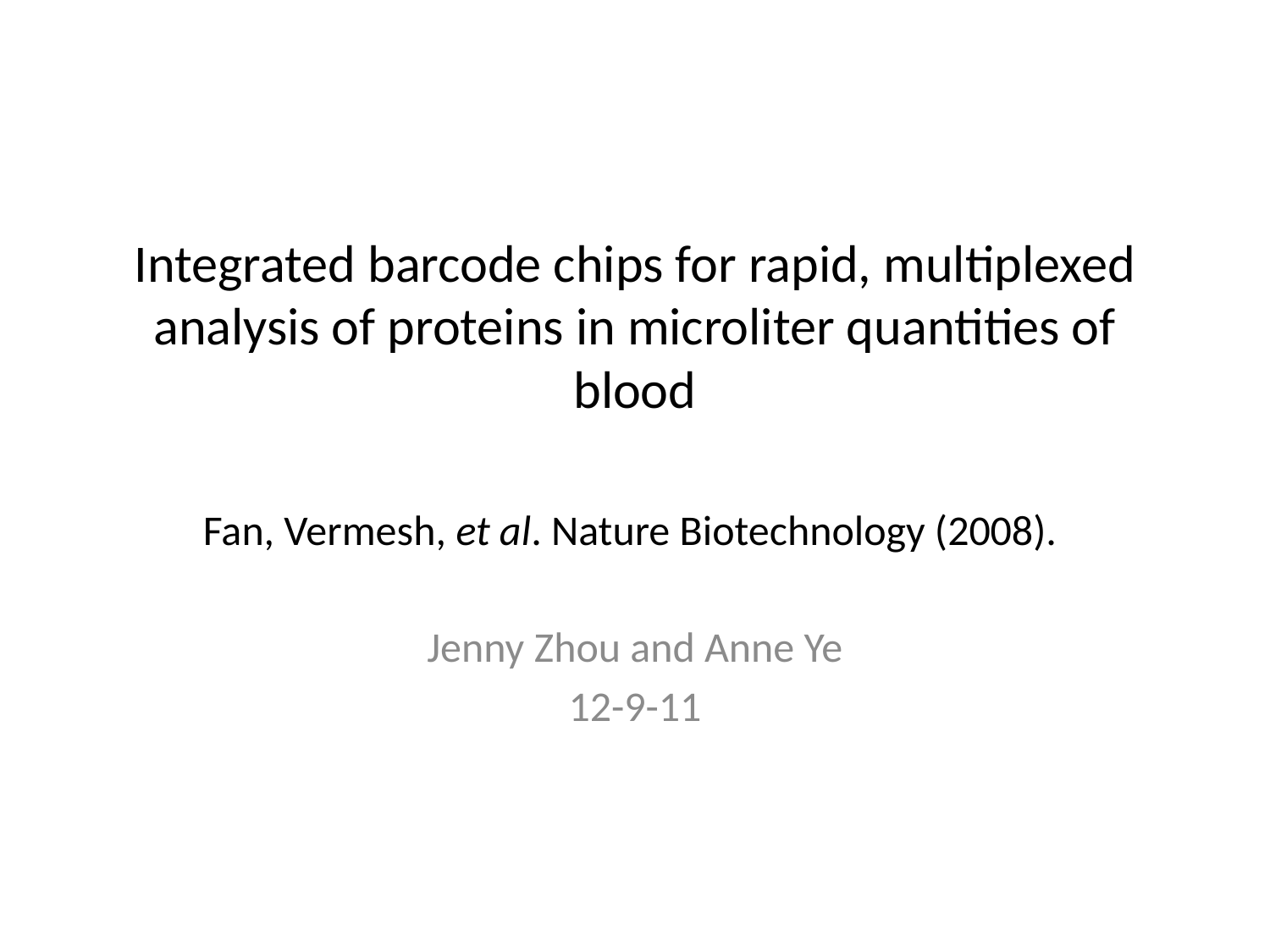

# Integrated barcode chips for rapid, multiplexed analysis of proteins in microliter quantities of blood
Fan, Vermesh, et al. Nature Biotechnology (2008).
Jenny Zhou and Anne Ye
12-9-11